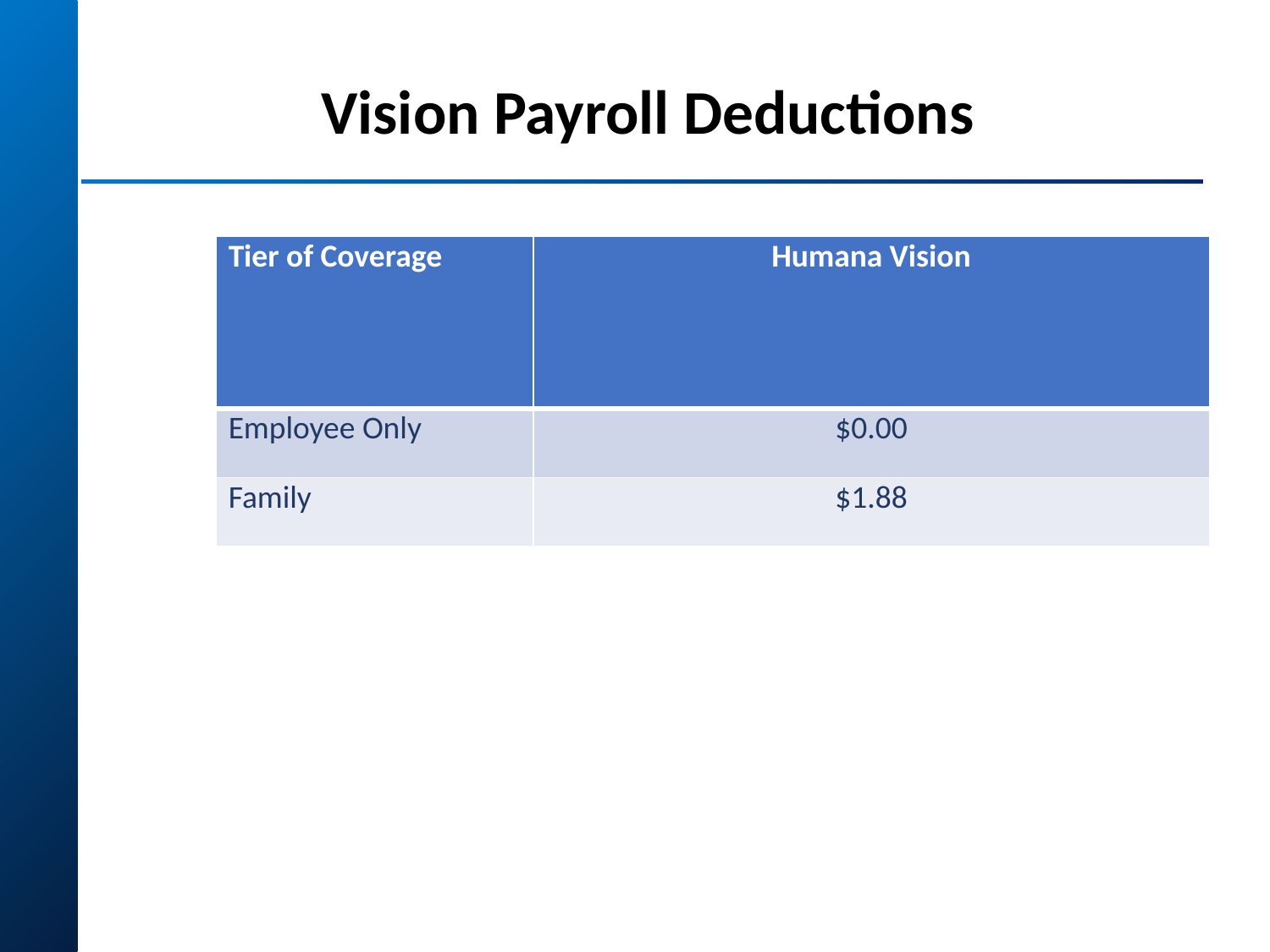

# Vision Payroll Deductions

| Tier of Coverage | Humana Vision |
| --- | --- |
| Employee Only | $0.00 |
| Family | $1.88 |